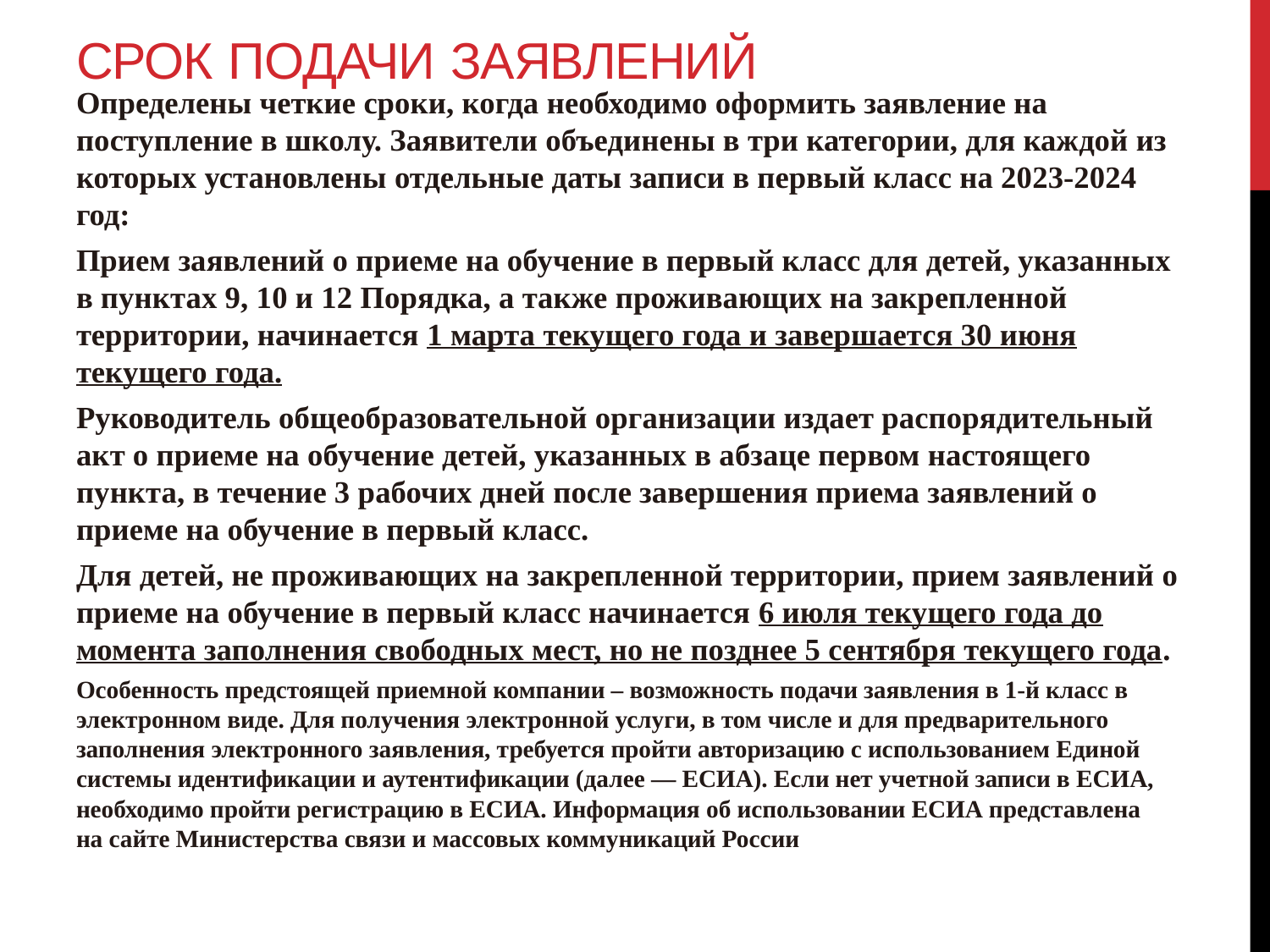

# Срок подачи заявлений
Определены четкие сроки, когда необходимо оформить заявление на поступление в школу. Заявители объединены в три категории, для каждой из которых установлены отдельные даты записи в первый класс на 2023-2024 год:
Прием заявлений о приеме на обучение в первый класс для детей, указанных в пунктах 9, 10 и 12 Порядка, а также проживающих на закрепленной территории, начинается 1 марта текущего года и завершается 30 июня текущего года.
Руководитель общеобразовательной организации издает распорядительный акт о приеме на обучение детей, указанных в абзаце первом настоящего пункта, в течение 3 рабочих дней после завершения приема заявлений о приеме на обучение в первый класс.
Для детей, не проживающих на закрепленной территории, прием заявлений о приеме на обучение в первый класс начинается 6 июля текущего года до момента заполнения свободных мест, но не позднее 5 сентября текущего года.
Особенность предстоящей приемной компании – возможность подачи заявления в 1-й класс в электронном виде. Для получения электронной услуги, в том числе и для предварительного заполнения электронного заявления, требуется пройти авторизацию с использованием Единой системы идентификации и аутентификации (далее — ЕСИА). Если нет учетной записи в ЕСИА, необходимо пройти регистрацию в ЕСИА. Информация об использовании ЕСИА представлена на сайте Министерства связи и массовых коммуникаций России